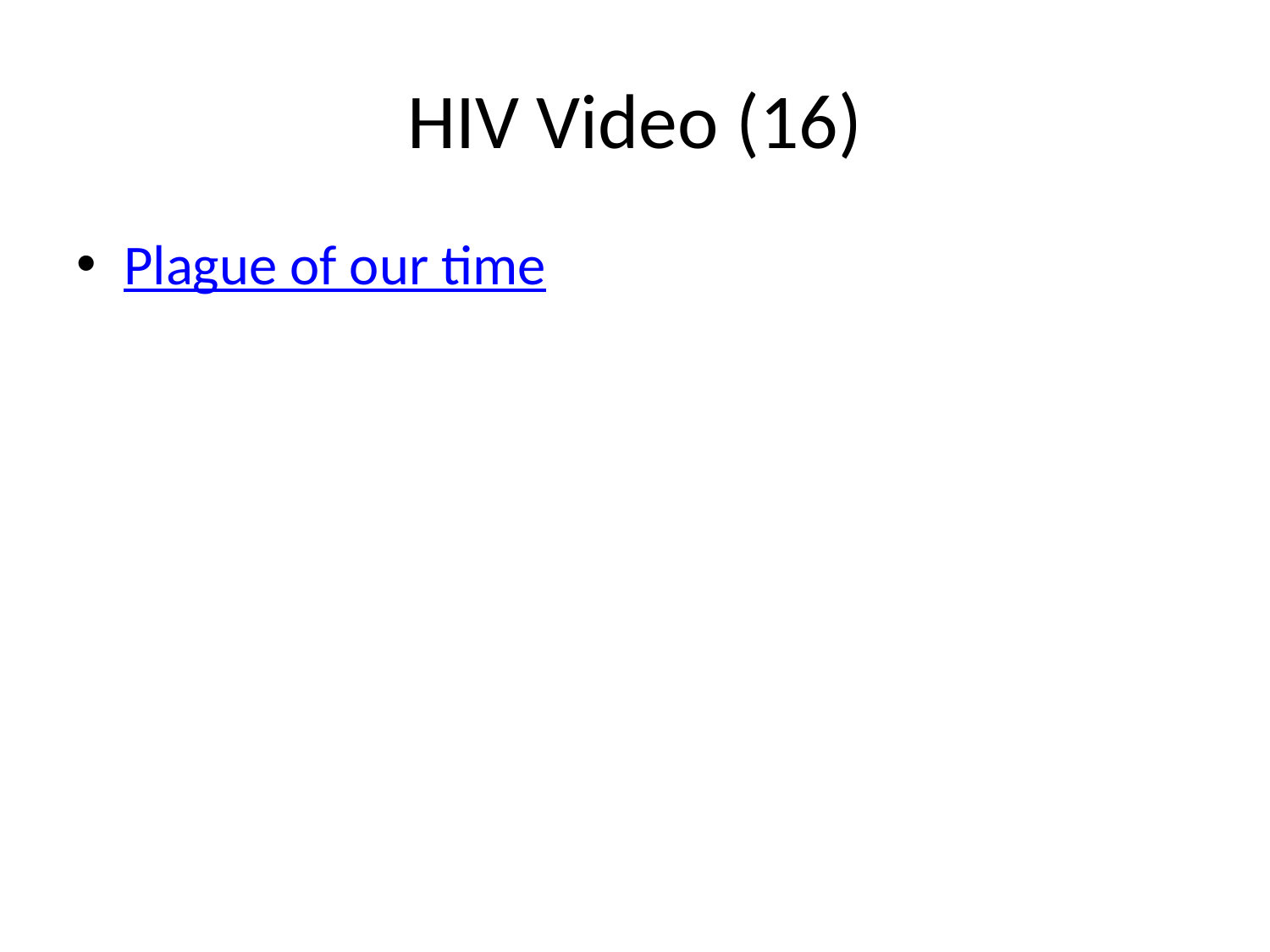

# HIV Video (16)
Plague of our time